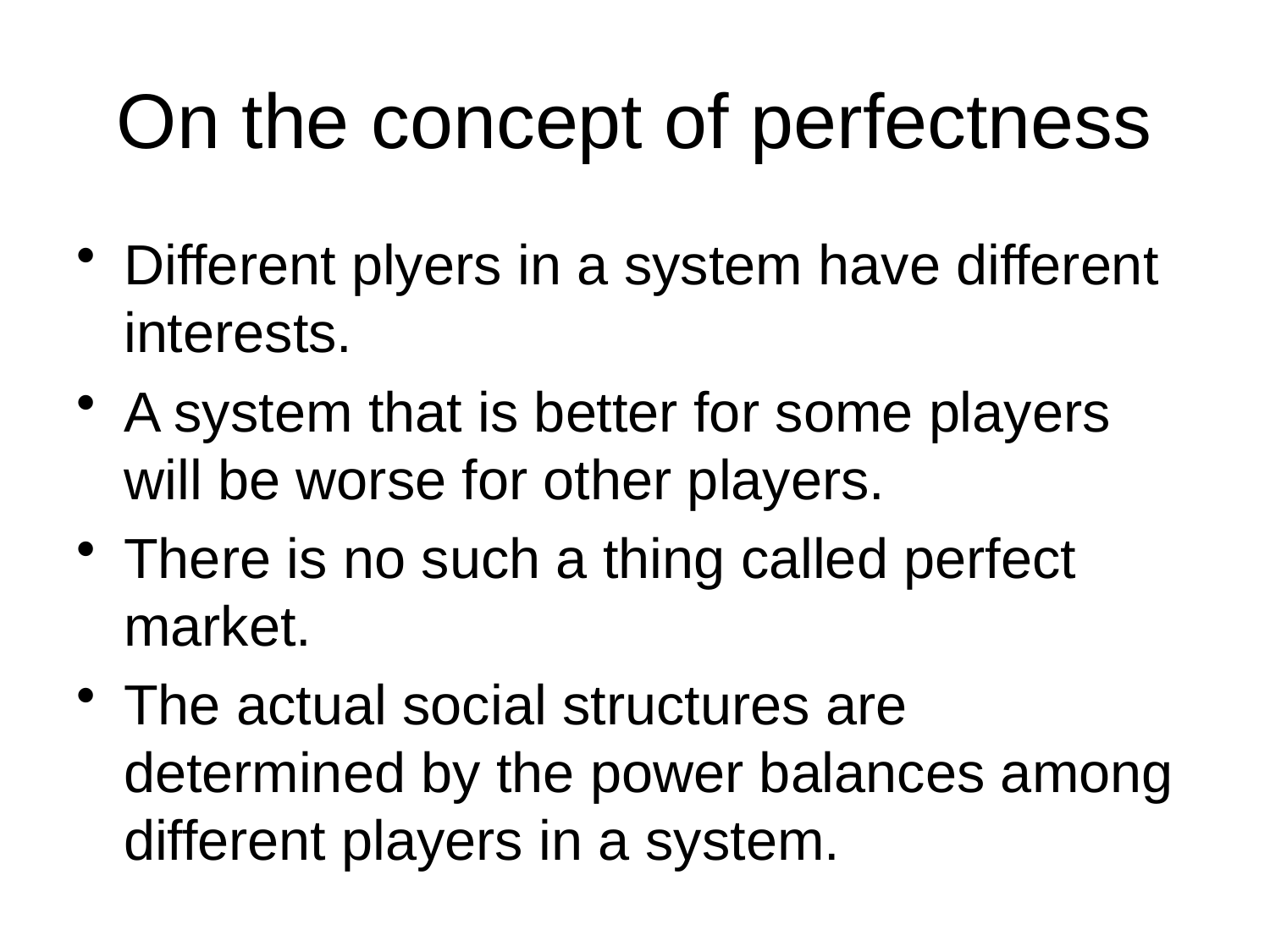

# On the concept of perfectness
Different plyers in a system have different interests.
A system that is better for some players will be worse for other players.
There is no such a thing called perfect market.
The actual social structures are determined by the power balances among different players in a system.